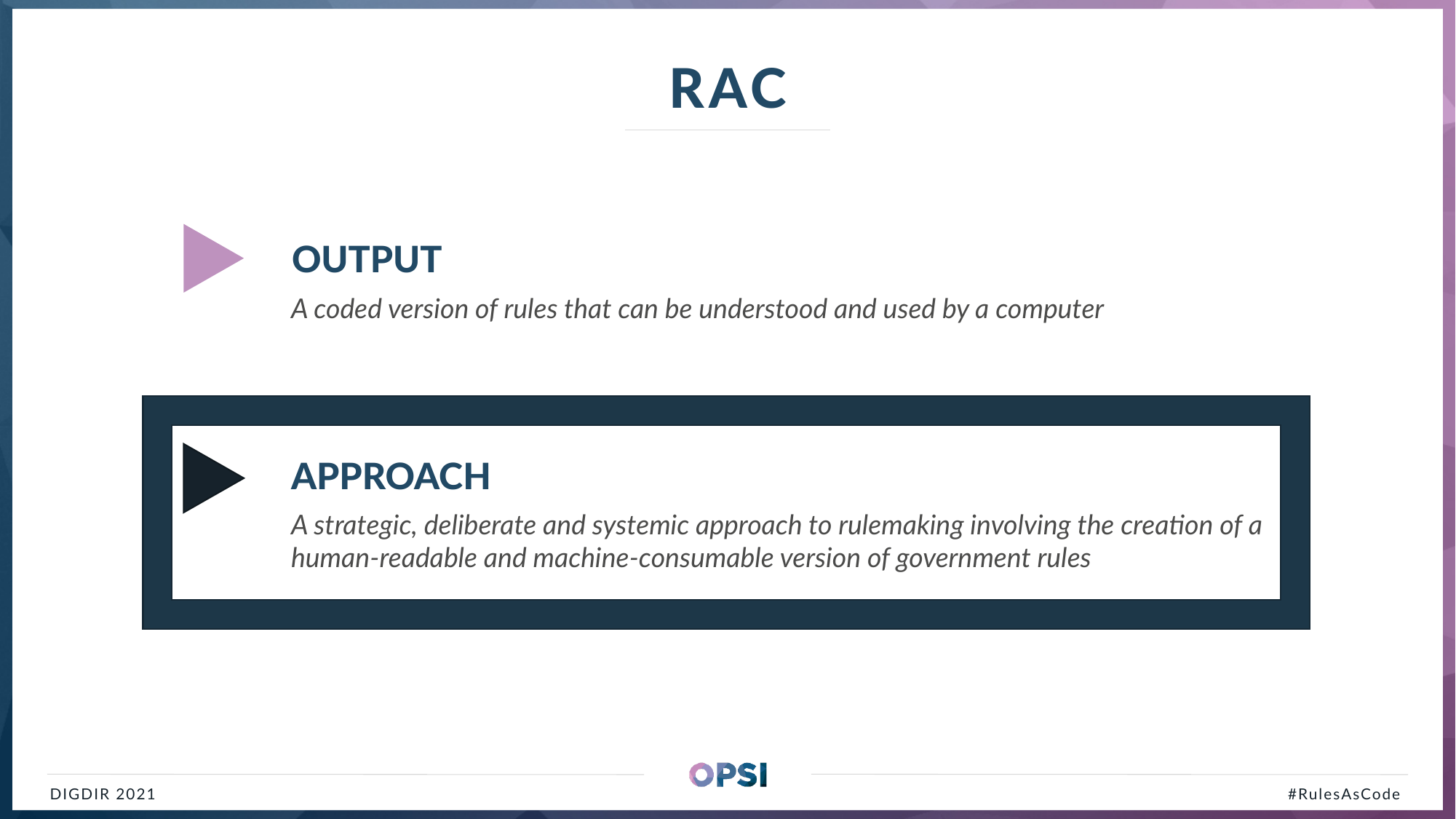

RAC

OUTPUT
01

A coded version of rules that can be understood and used by a computer

02
APPROACH

A strategic, deliberate and systemic approach to rulemaking involving the creation of a human-readable and machine-consumable version of government rules
03
DIGDIR 2021
#RulesAsCode